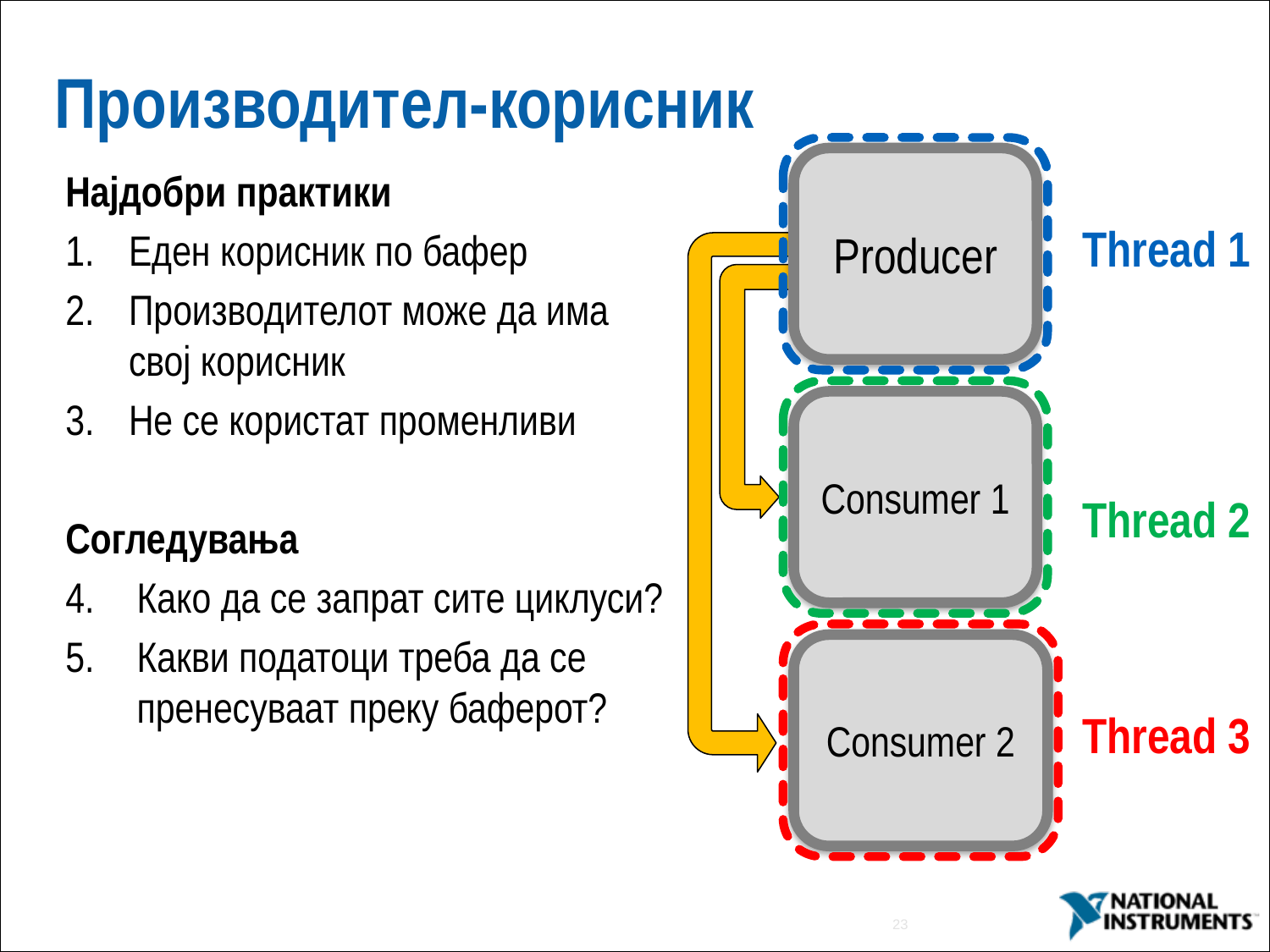

Производител-корисник

Producer

Consumer 1

Consumer 2
Најдобри практики
Еден корисник по бафер
Производителот може да има свој корисник
Не се користат променливи

Согледувања
Како да се запрат сите циклуси?
Какви податоци треба да се пренесуваат преку баферот?
Thread 1

Thread 2

Thread 3